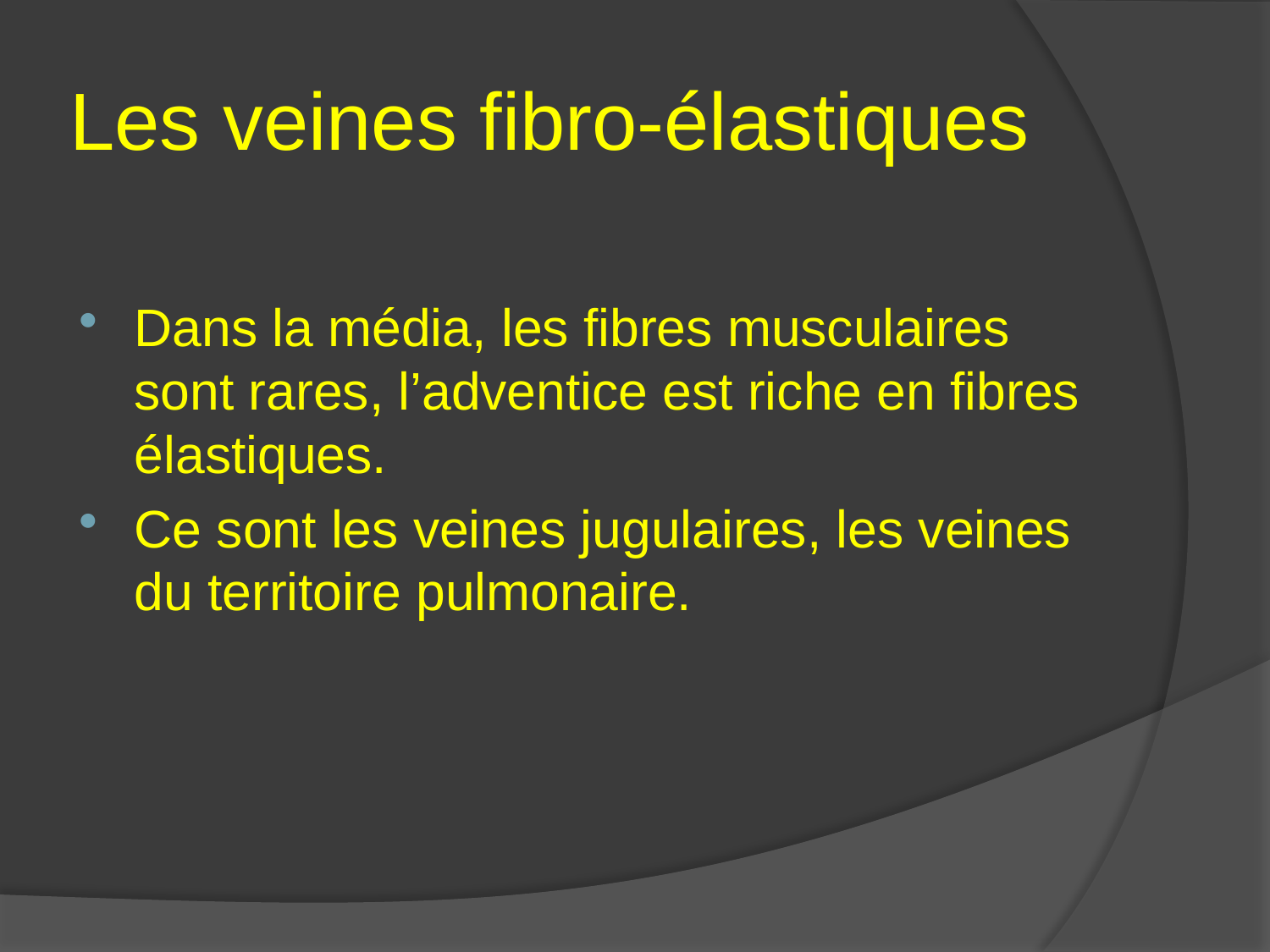

# Les veines fibro-élastiques
Dans la média, les fibres musculaires sont rares, l’adventice est riche en fibres élastiques.
Ce sont les veines jugulaires, les veines du territoire pulmonaire.